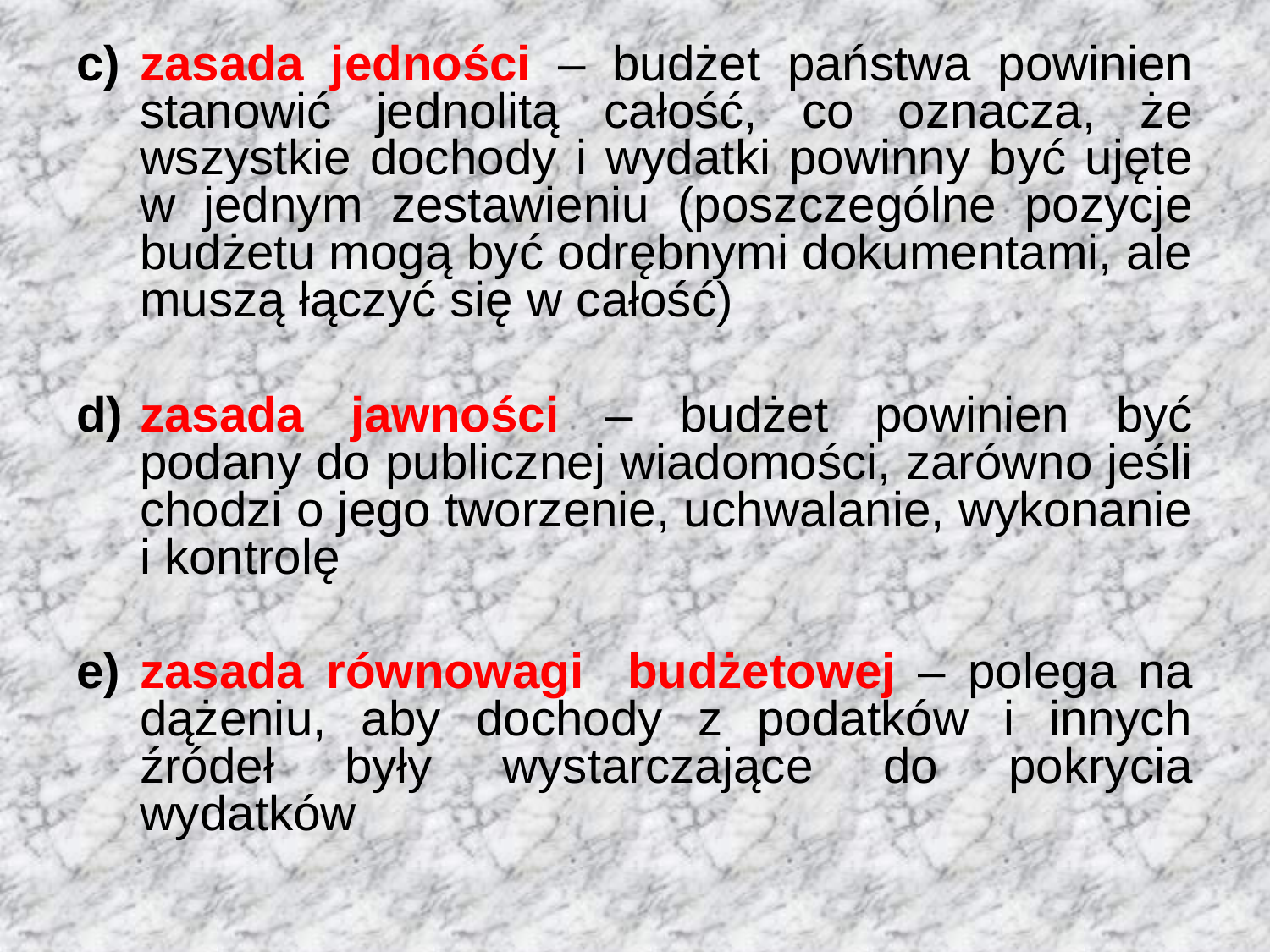

zasada jedności – budżet państwa powinien stanowić jednolitą całość, co oznacza, że wszystkie dochody i wydatki powinny być ujęte w jednym zestawieniu (poszczególne pozycje budżetu mogą być odrębnymi dokumentami, ale muszą łączyć się w całość)

zasada jawności – budżet powinien być podany do publicznej wiadomości, zarówno jeśli chodzi o jego tworzenie, uchwalanie, wykonanie i kontrolę

zasada równowagi  budżetowej – polega na dążeniu, aby dochody z podatków i innych źródeł były wystarczające do pokrycia wydatków